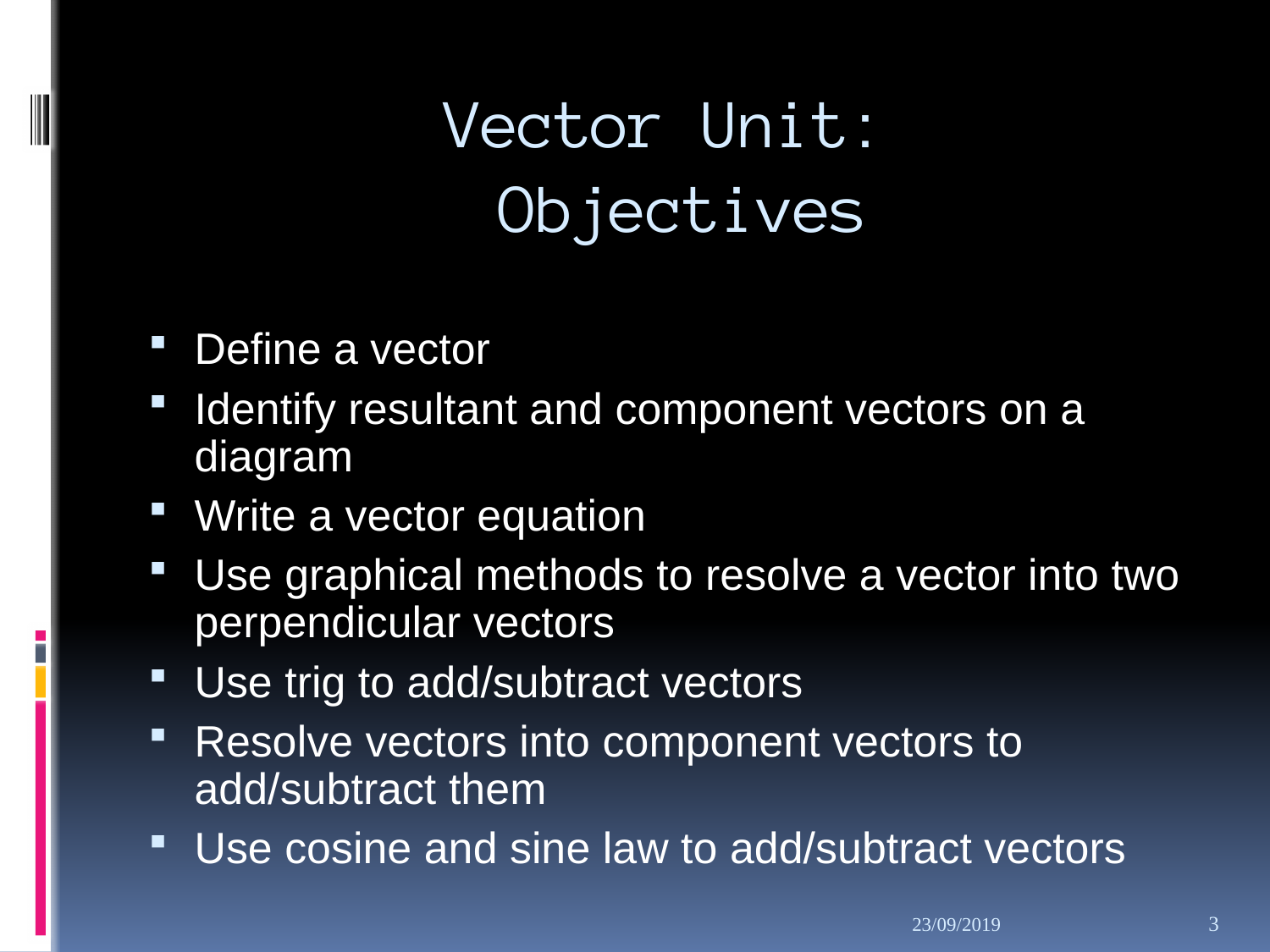

# Vector Unit: Objectives

Define a vector
Identify resultant and component vectors on a diagram
Write a vector equation
Use graphical methods to resolve a vector into two perpendicular vectors
Use trig to add/subtract vectors
Resolve vectors into component vectors to add/subtract them
Use cosine and sine law to add/subtract vectors
23/09/2019
3